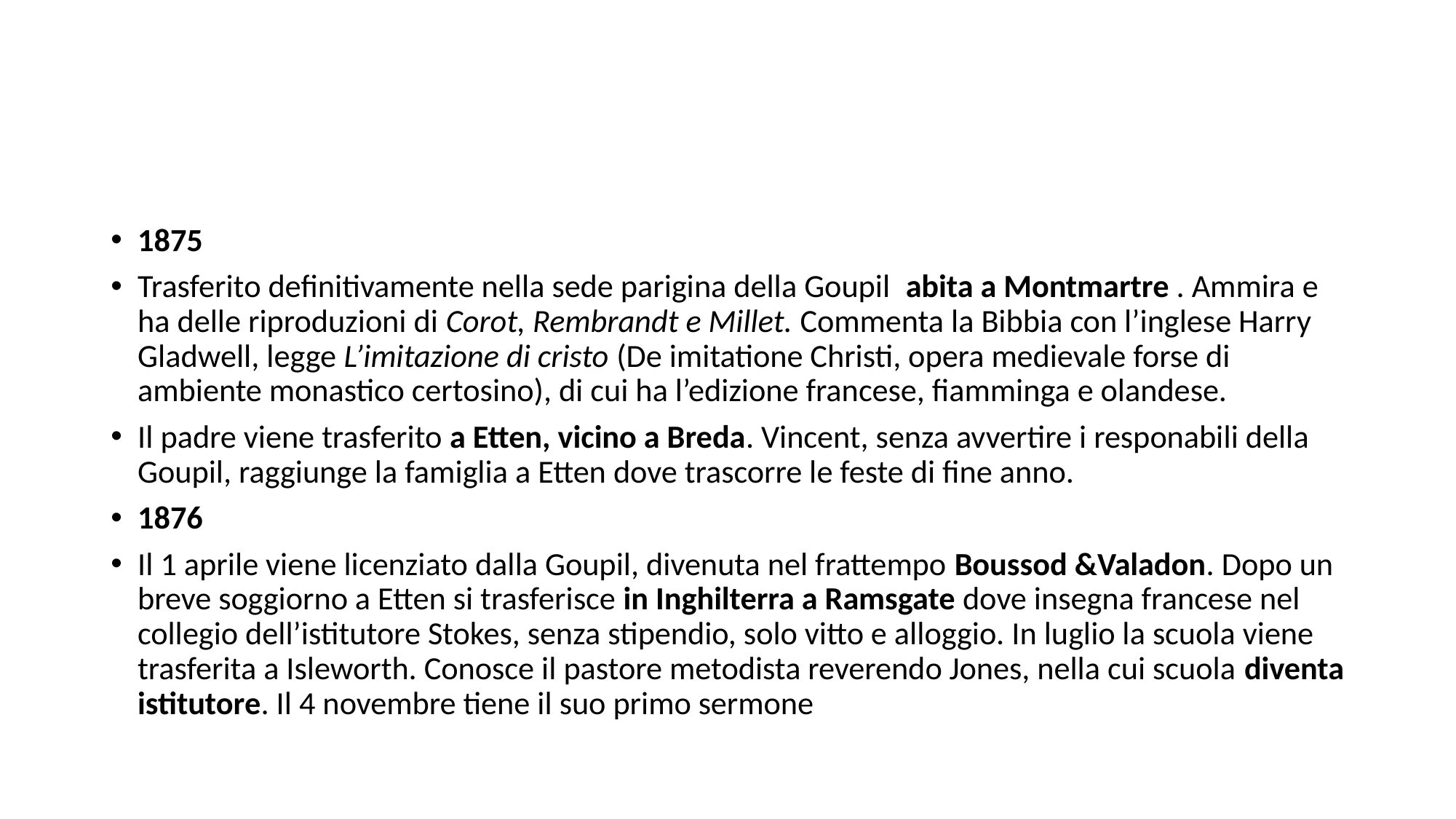

#
1875
Trasferito definitivamente nella sede parigina della Goupil  abita a Montmartre . Ammira e ha delle riproduzioni di Corot, Rembrandt e Millet. Commenta la Bibbia con l’inglese Harry Gladwell, legge L’imitazione di cristo (De imitatione Christi, opera medievale forse di ambiente monastico certosino), di cui ha l’edizione francese, fiamminga e olandese.
Il padre viene trasferito a Etten, vicino a Breda. Vincent, senza avvertire i responabili della Goupil, raggiunge la famiglia a Etten dove trascorre le feste di fine anno.
1876
Il 1 aprile viene licenziato dalla Goupil, divenuta nel frattempo Boussod &Valadon. Dopo un breve soggiorno a Etten si trasferisce in Inghilterra a Ramsgate dove insegna francese nel collegio dell’istitutore Stokes, senza stipendio, solo vitto e alloggio. In luglio la scuola viene trasferita a Isleworth. Conosce il pastore metodista reverendo Jones, nella cui scuola diventa istitutore. Il 4 novembre tiene il suo primo sermone